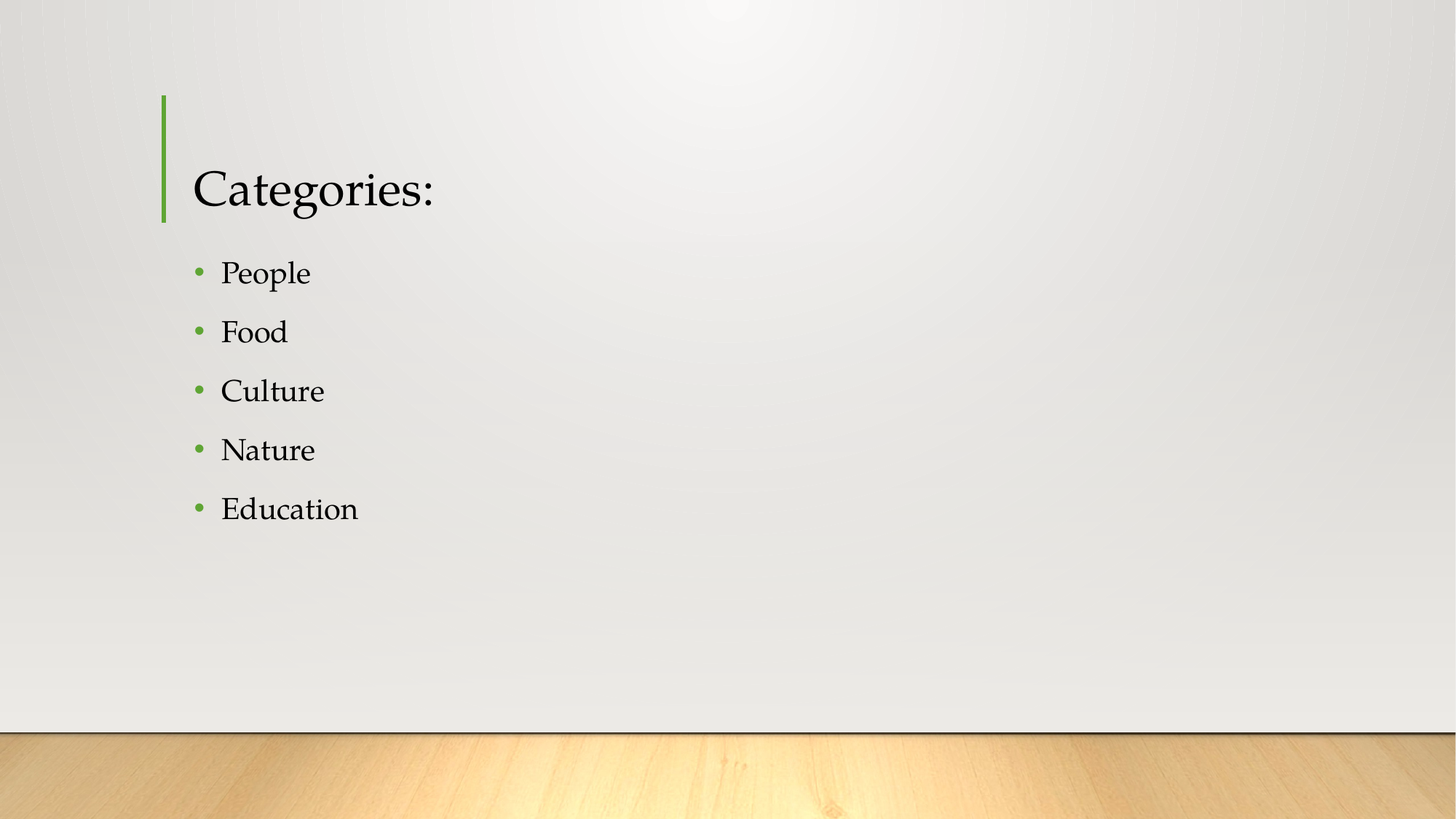

# Categories:
People
Food
Culture
Nature
Education